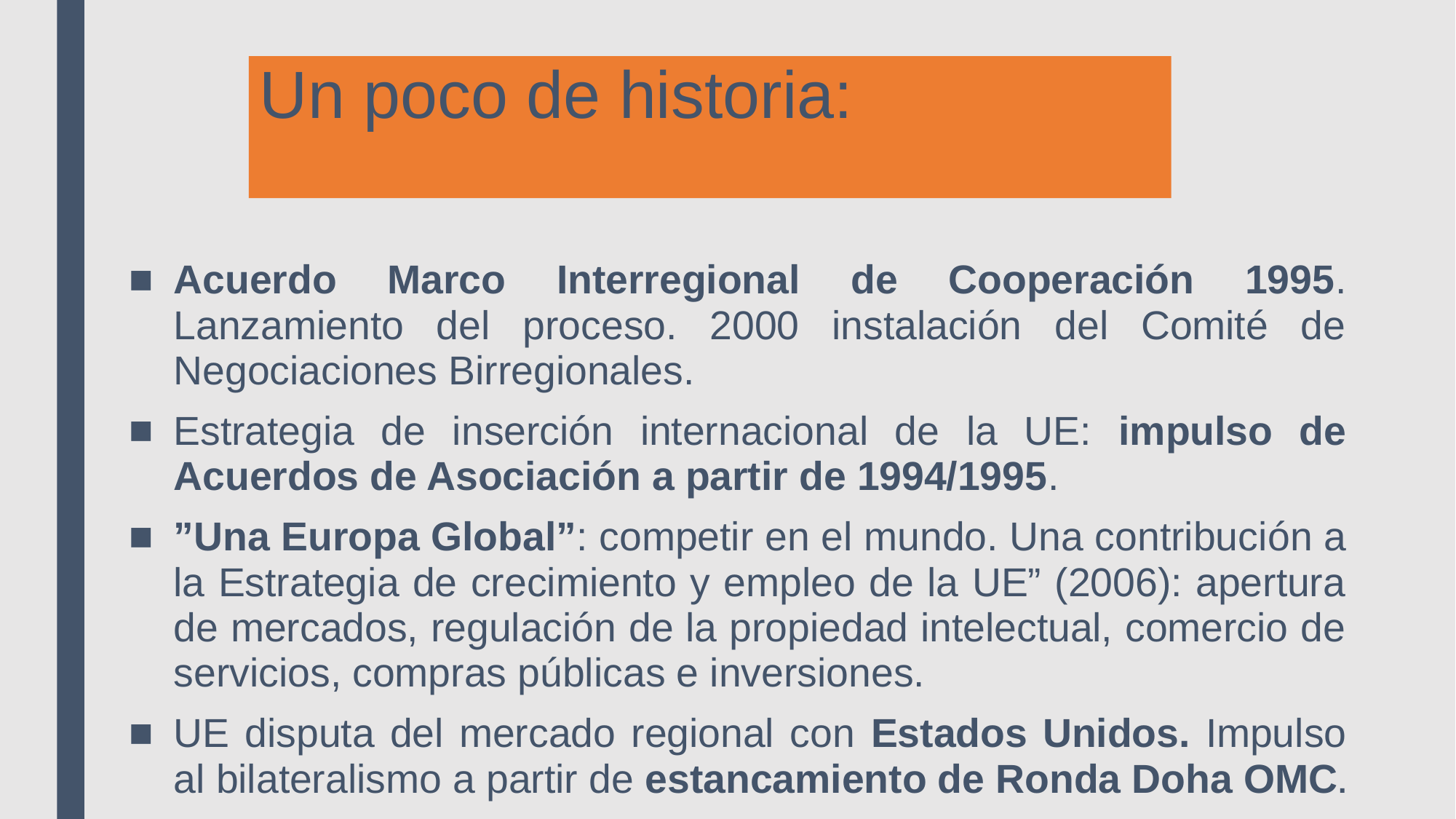

# Un poco de historia:
Acuerdo Marco Interregional de Cooperación 1995. Lanzamiento del proceso. 2000 instalación del Comité de Negociaciones Birregionales.
Estrategia de inserción internacional de la UE: impulso de Acuerdos de Asociación a partir de 1994/1995.
”Una Europa Global”: competir en el mundo. Una contribución a la Estrategia de crecimiento y empleo de la UE” (2006): apertura de mercados, regulación de la propiedad intelectual, comercio de servicios, compras públicas e inversiones.
UE disputa del mercado regional con Estados Unidos. Impulso al bilateralismo a partir de estancamiento de Ronda Doha OMC.